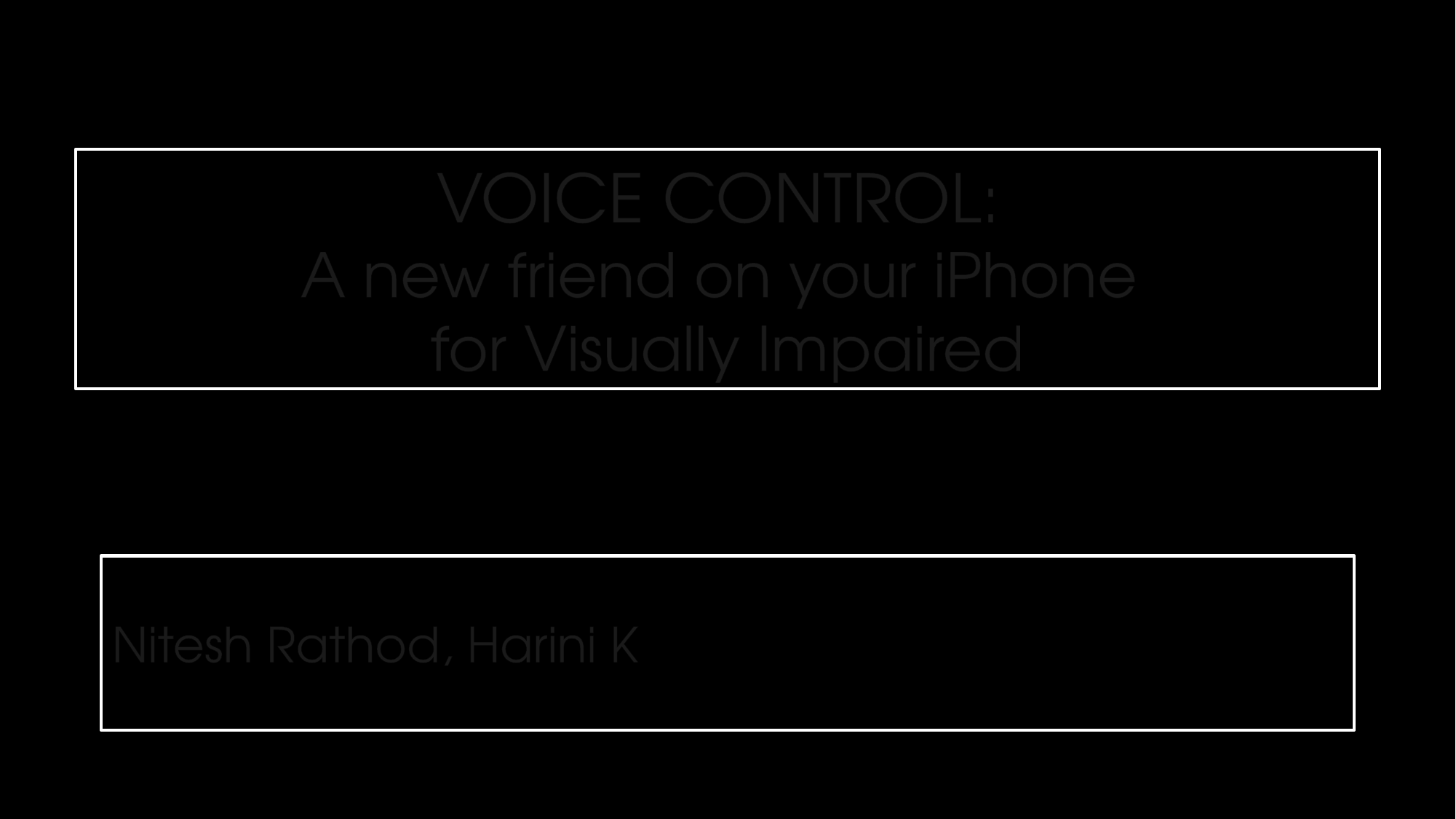

# VOICE CONTROL: A new friend on your iPhone for Visually Impaired
Nitesh Rathod, Harini K